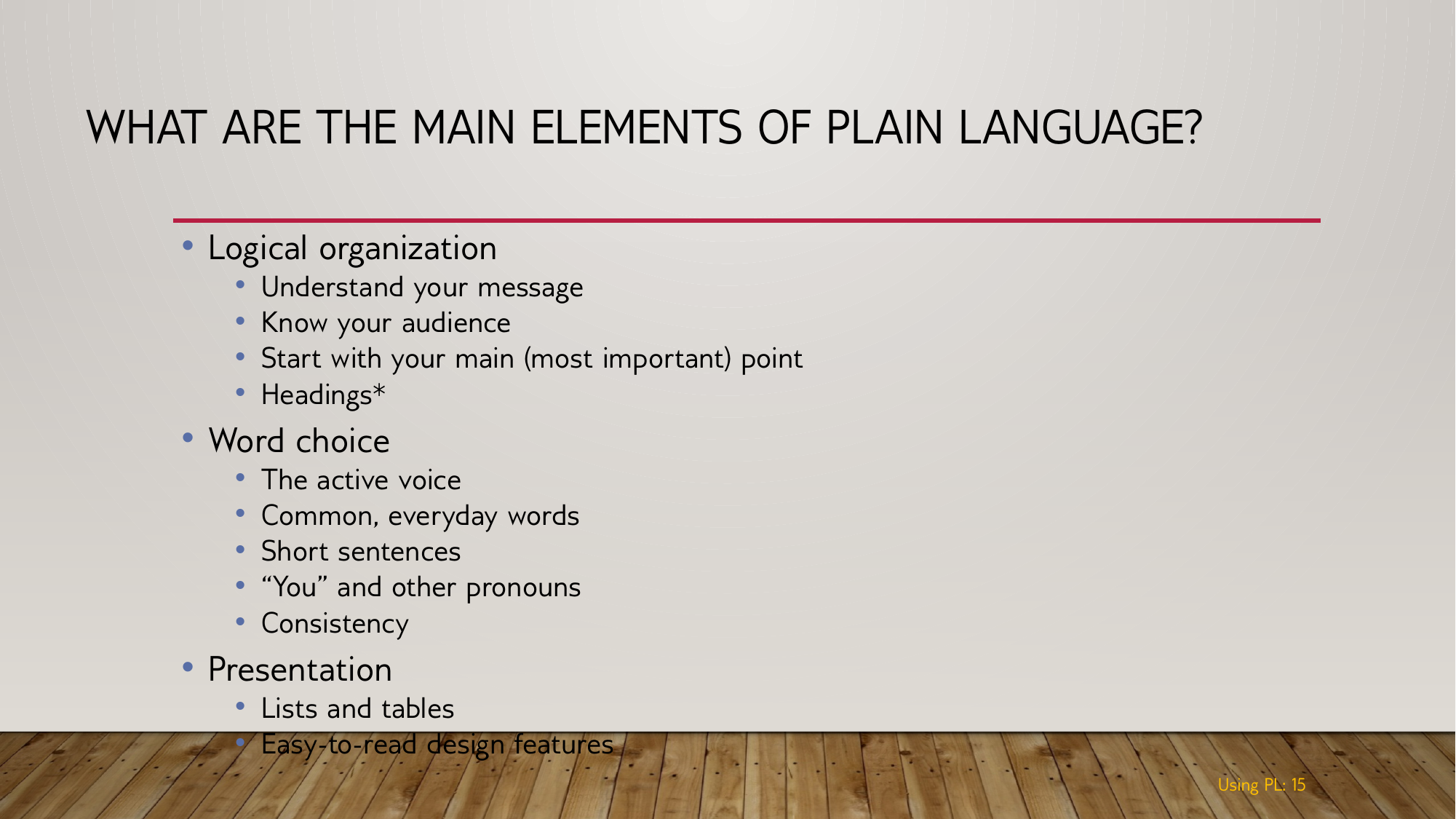

# What are the main elements of plain language?
Logical organization
Understand your message
Know your audience
Start with your main (most important) point
Headings*
Word choice
The active voice
Common, everyday words
Short sentences
“You” and other pronouns
Consistency
Presentation
Lists and tables
Easy-to-read design features

Using PL: 15